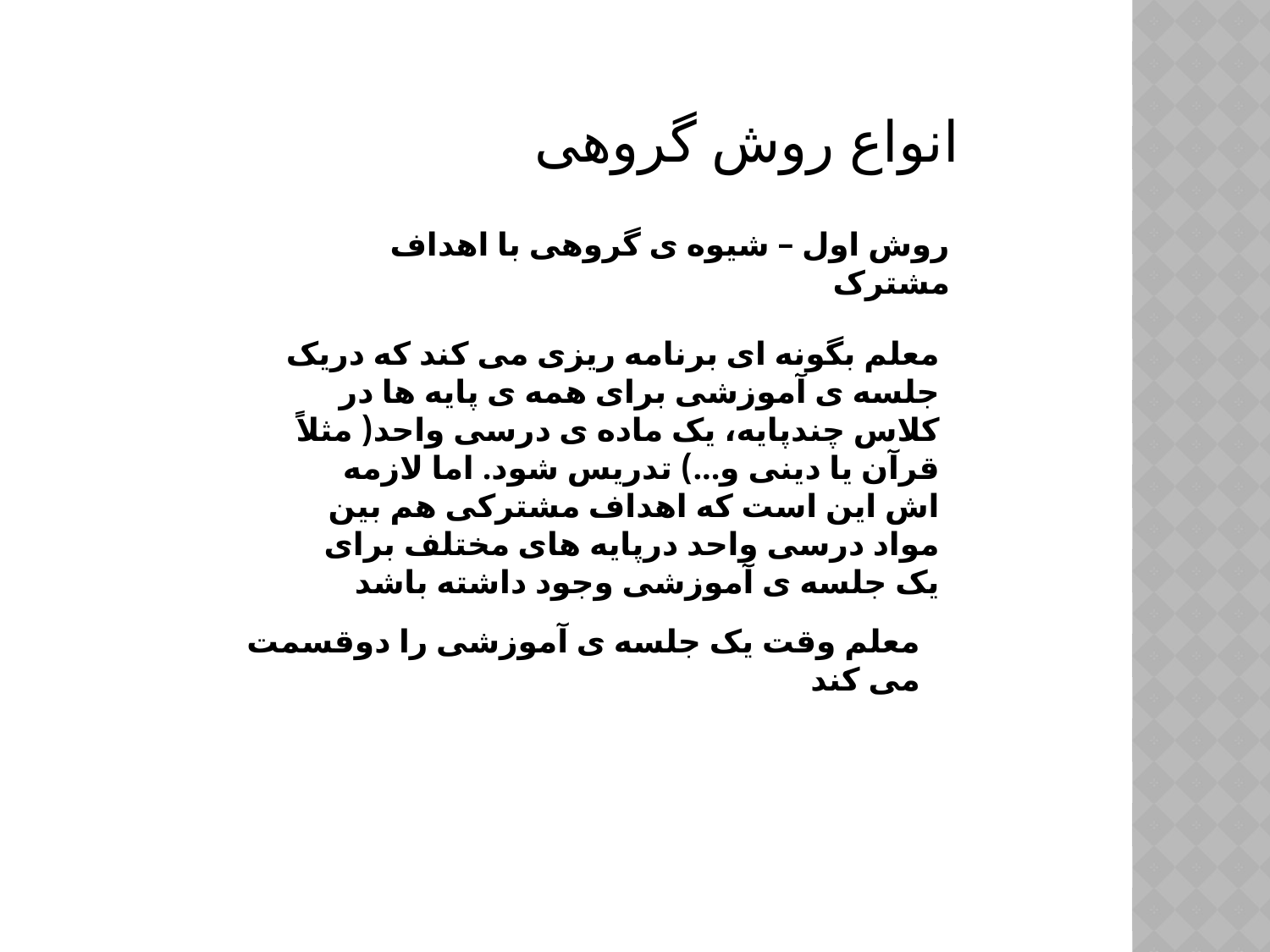

انواع روش گروهی
روش اول – شیوه ی گروهی با اهداف مشترک
معلم بگونه ای برنامه ریزی می کند که دریک جلسه ی آموزشی برای همه ی پایه ها در کلاس چندپایه، یک ماده ی درسی واحد( مثلاً قرآن یا دینی و...) تدریس شود. اما لازمه اش این است که اهداف مشترکی هم بین مواد درسی واحد درپایه های مختلف برای یک جلسه ی آموزشی وجود داشته باشد
معلم وقت یک جلسه ی آموزشی را دوقسمت می کند